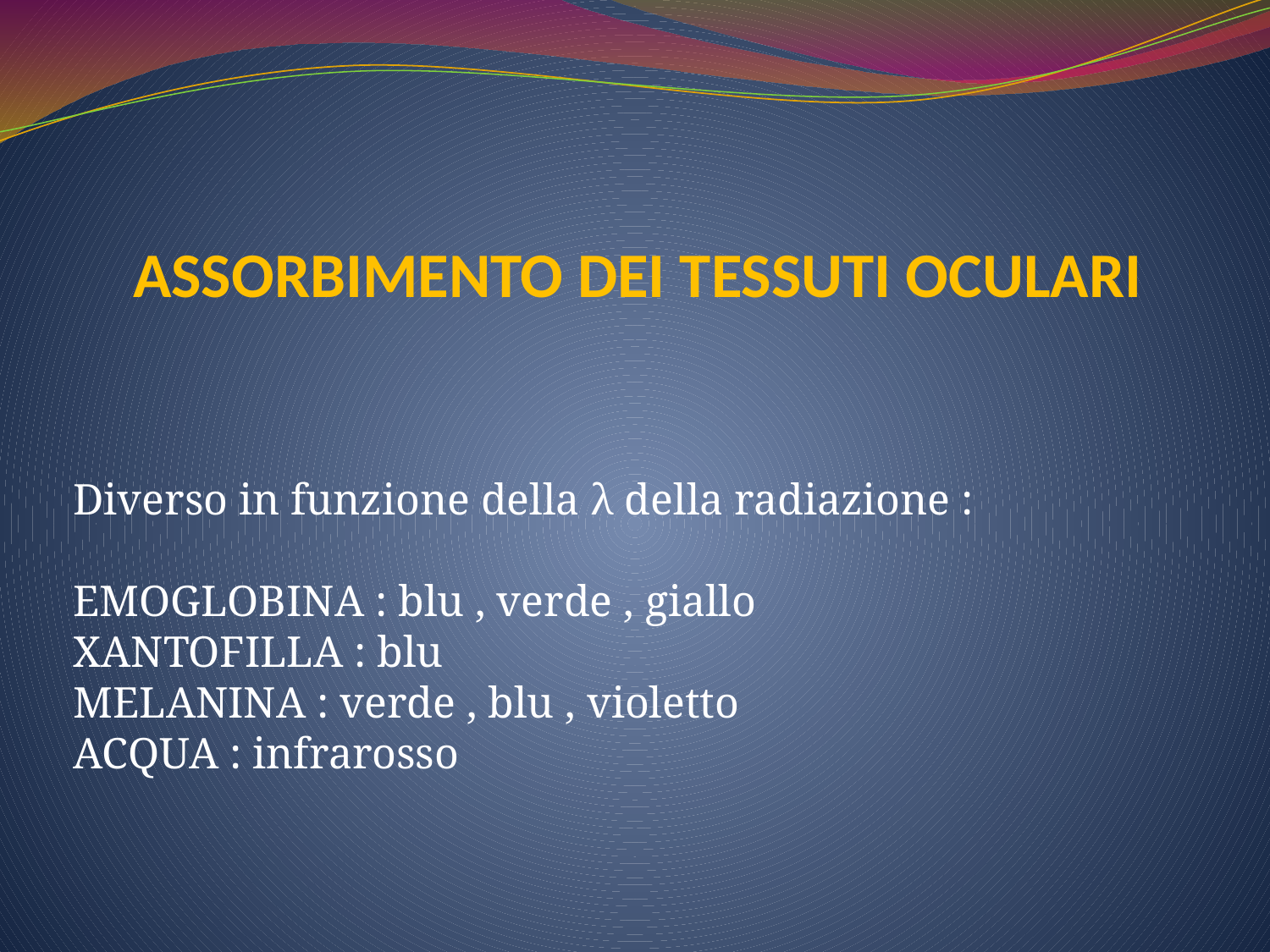

# ASSORBIMENTO DEI TESSUTI OCULARI
Diverso in funzione della λ della radiazione :

EMOGLOBINA : blu , verde , giallo
XANTOFILLA : blu
MELANINA : verde , blu , violetto
ACQUA : infrarosso